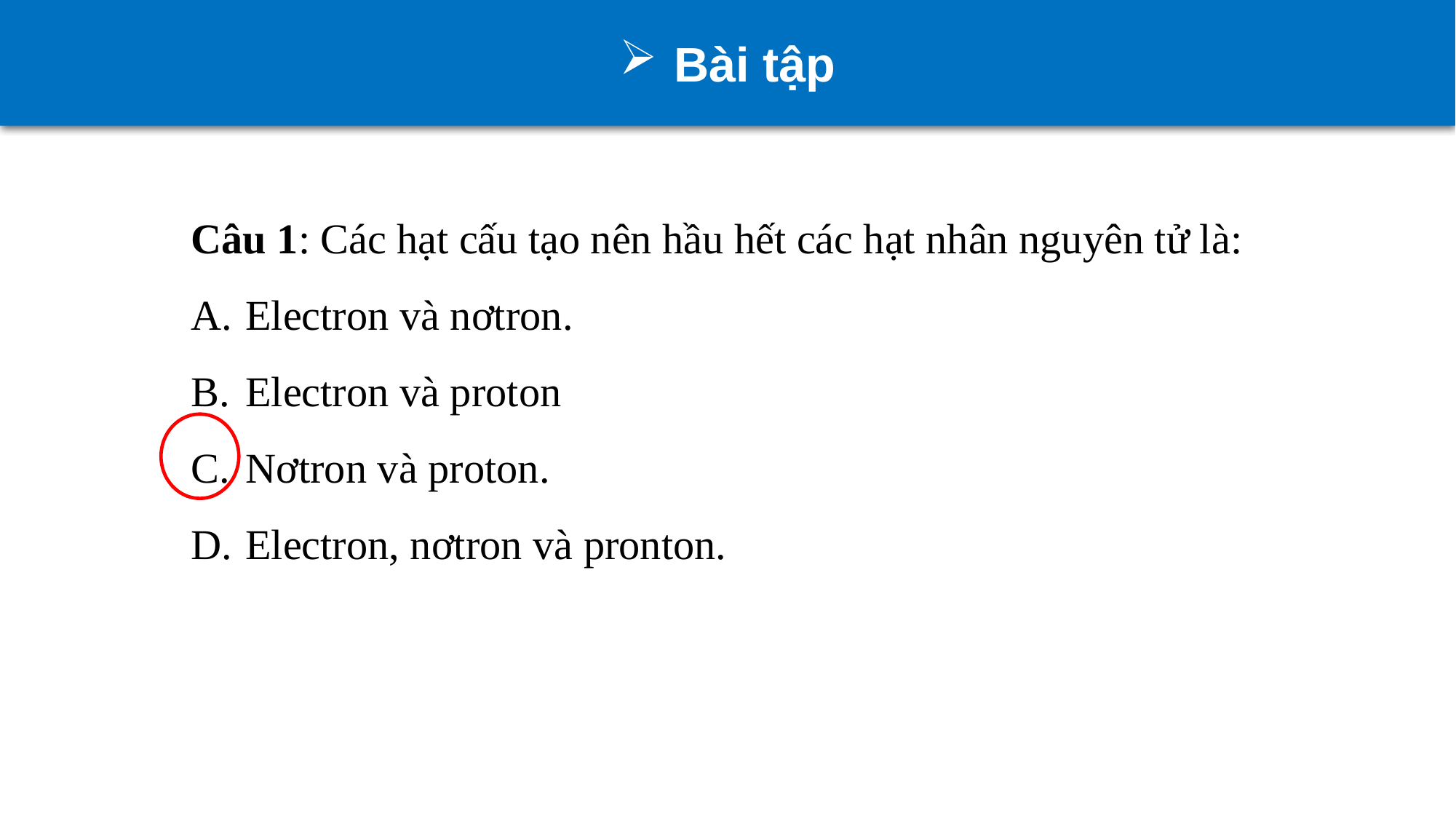

Bài tập
Câu 1: Các hạt cấu tạo nên hầu hết các hạt nhân nguyên tử là:
Electron và nơtron.
Electron và proton
Nơtron và proton.
Electron, nơtron và pronton.